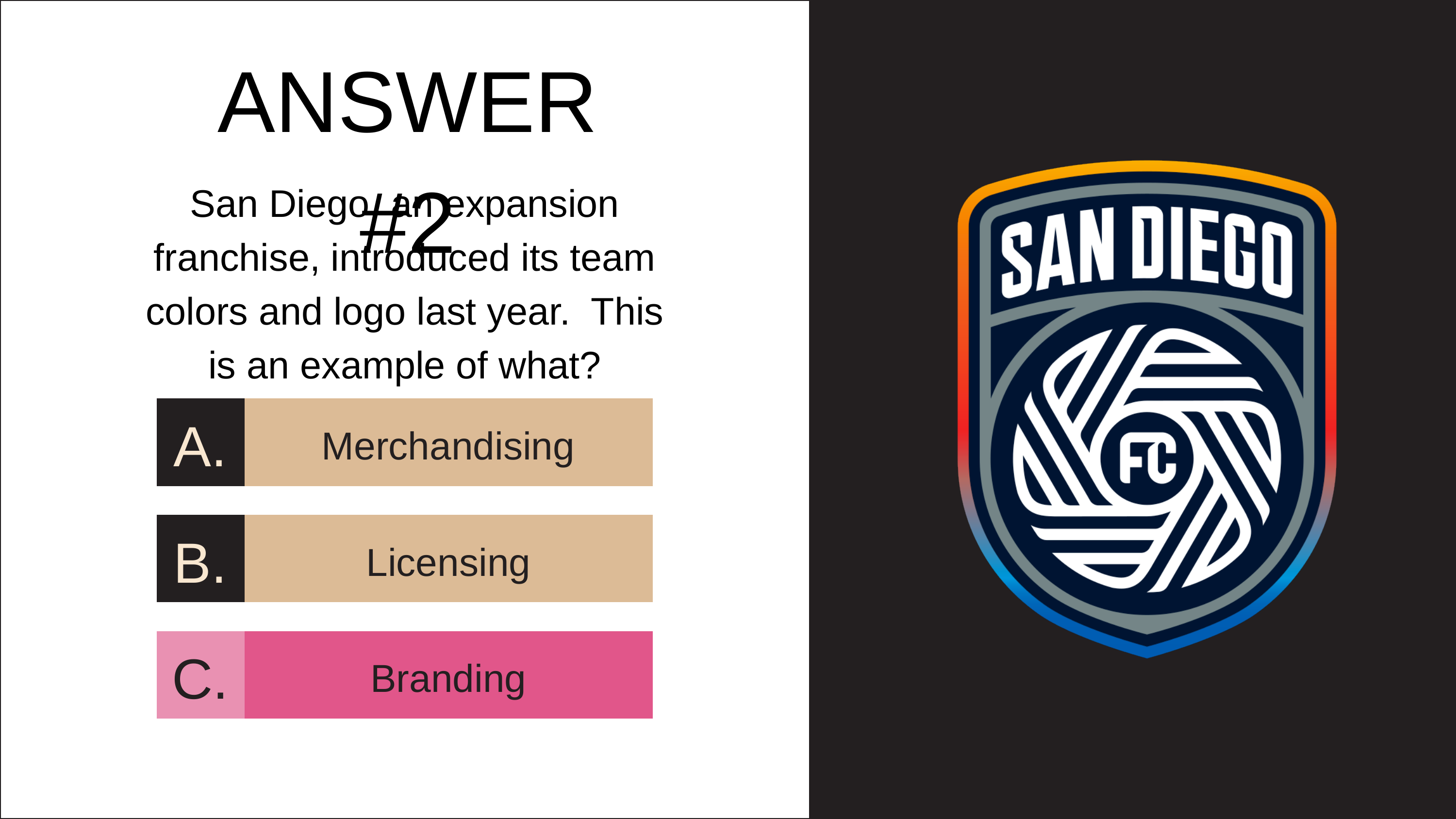

ANSWER #2

San Diego, an expansion franchise, introduced its team colors and logo last year.  This is an example of what?

A.
Merchandising

B.
Licensing

C.
Branding